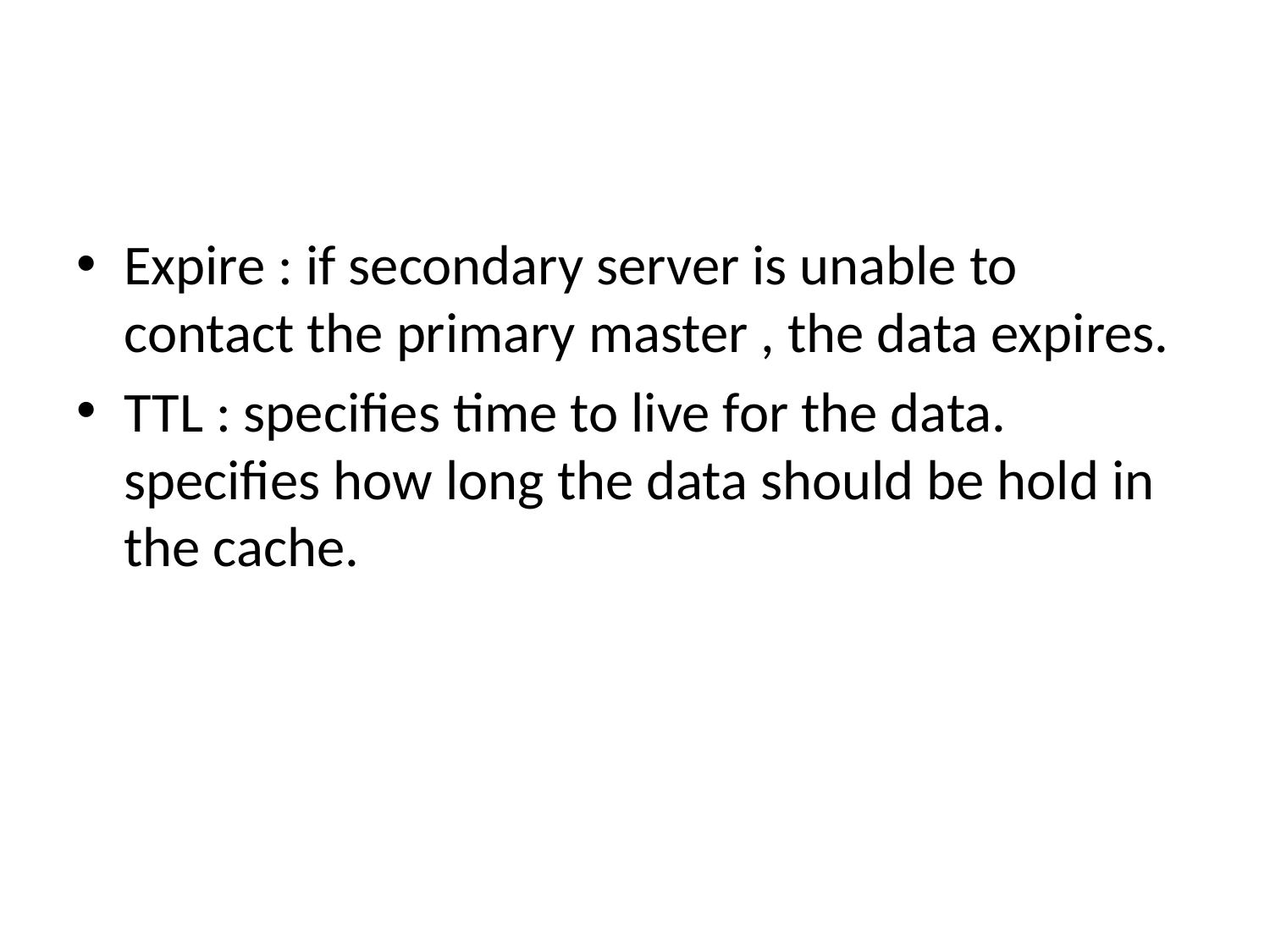

#
Expire : if secondary server is unable to contact the primary master , the data expires.
TTL : specifies time to live for the data. specifies how long the data should be hold in the cache.